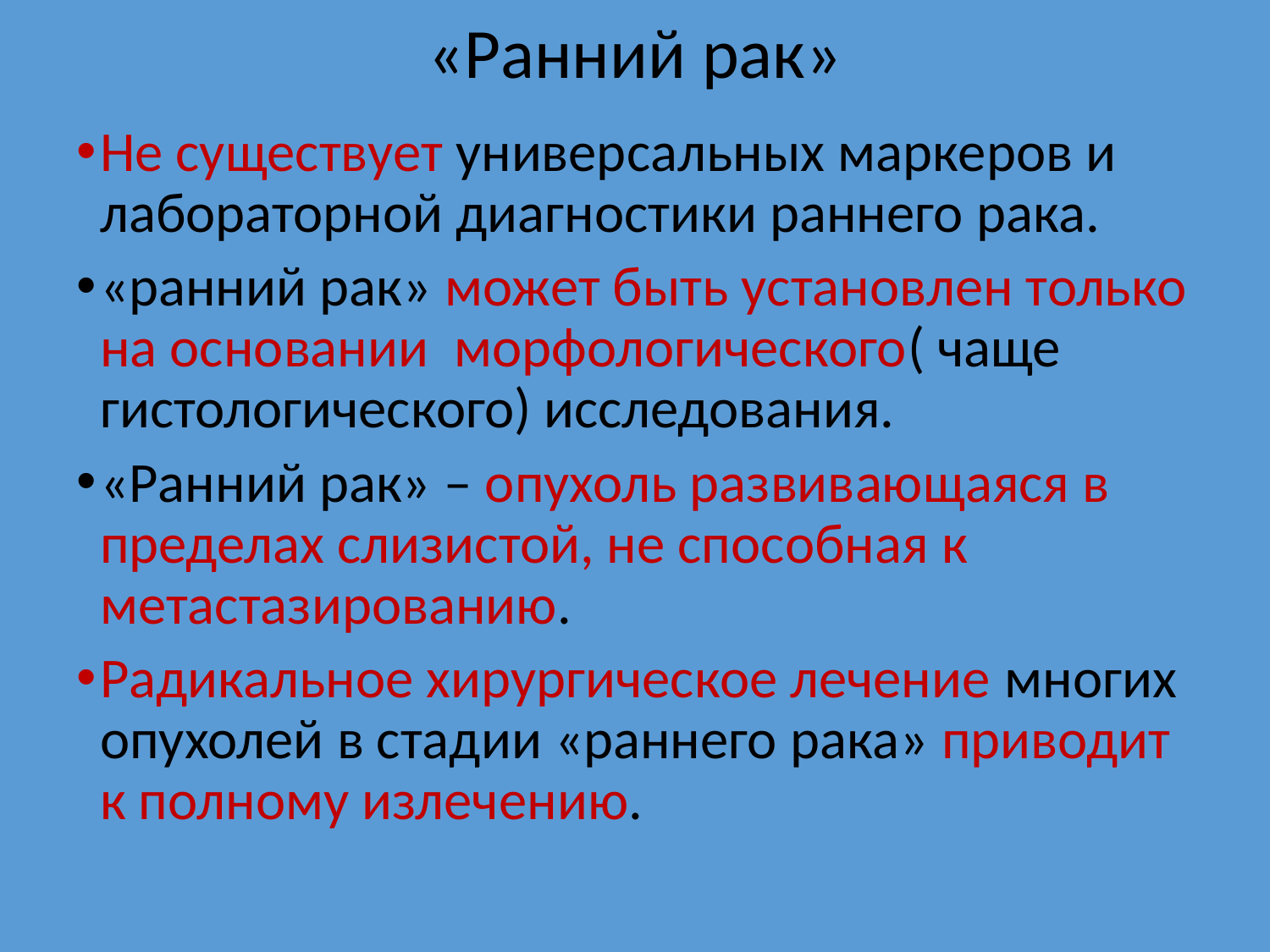

# «Ранний рак»
Не существует универсальных маркеров и  лабораторной диагностики раннего рака.
«ранний рак» может быть установлен только на основании  морфологического( чаще гистологического) исследования.
«Ранний рак» – опухоль развивающаяся в пределах слизистой, не способная к метастазированию.
Радикальное хирургическое лечение многих опухолей в стадии «раннего рака» приводит к полному излечению.